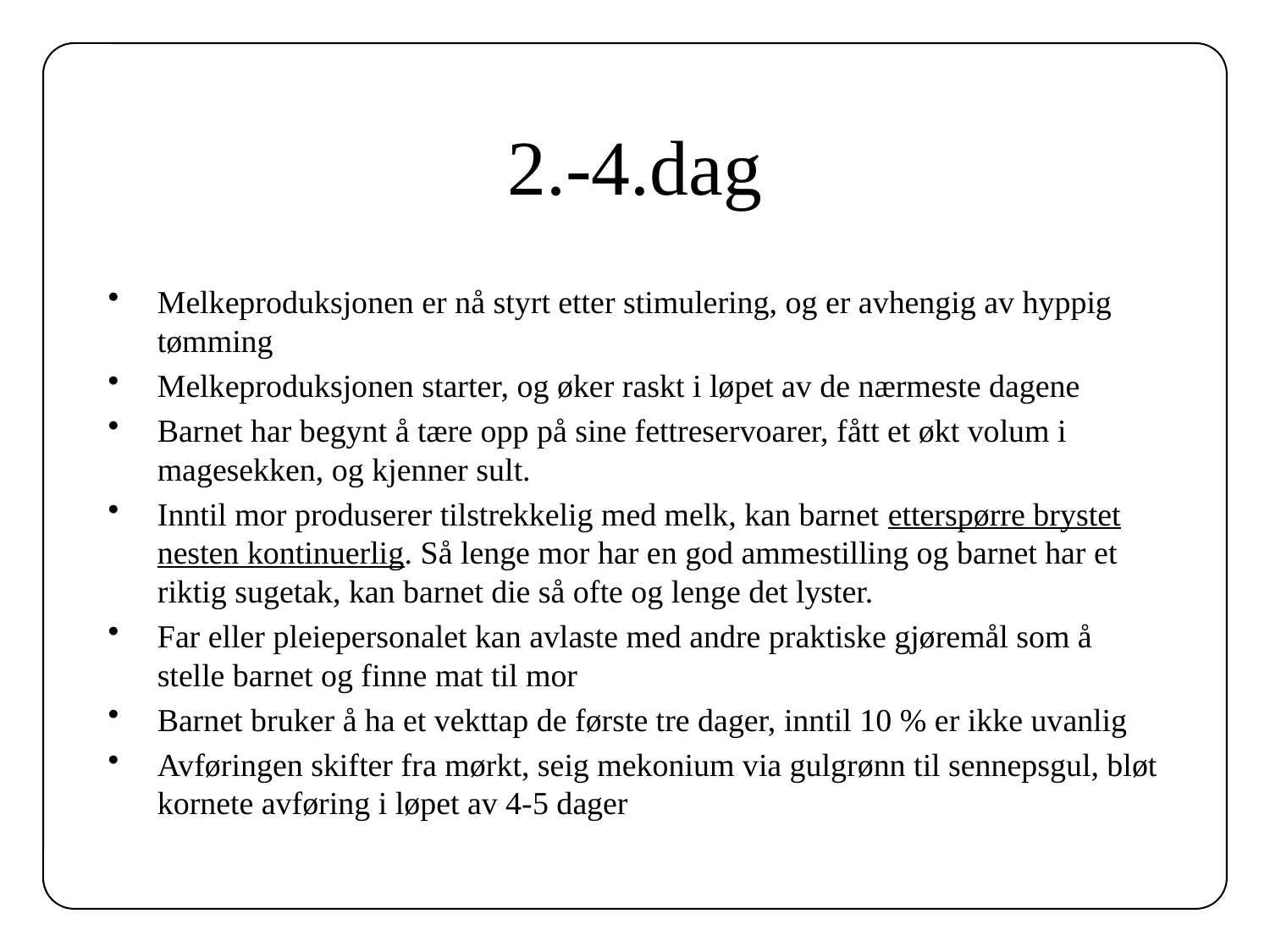

# 2.-4.dag
Melkeproduksjonen er nå styrt etter stimulering, og er avhengig av hyppig tømming
Melkeproduksjonen starter, og øker raskt i løpet av de nærmeste dagene
Barnet har begynt å tære opp på sine fettreservoarer, fått et økt volum i magesekken, og kjenner sult.
Inntil mor produserer tilstrekkelig med melk, kan barnet etterspørre brystet nesten kontinuerlig. Så lenge mor har en god ammestilling og barnet har et riktig sugetak, kan barnet die så ofte og lenge det lyster.
Far eller pleiepersonalet kan avlaste med andre praktiske gjøremål som å stelle barnet og finne mat til mor
Barnet bruker å ha et vekttap de første tre dager, inntil 10 % er ikke uvanlig
Avføringen skifter fra mørkt, seig mekonium via gulgrønn til sennepsgul, bløt kornete avføring i løpet av 4-5 dager